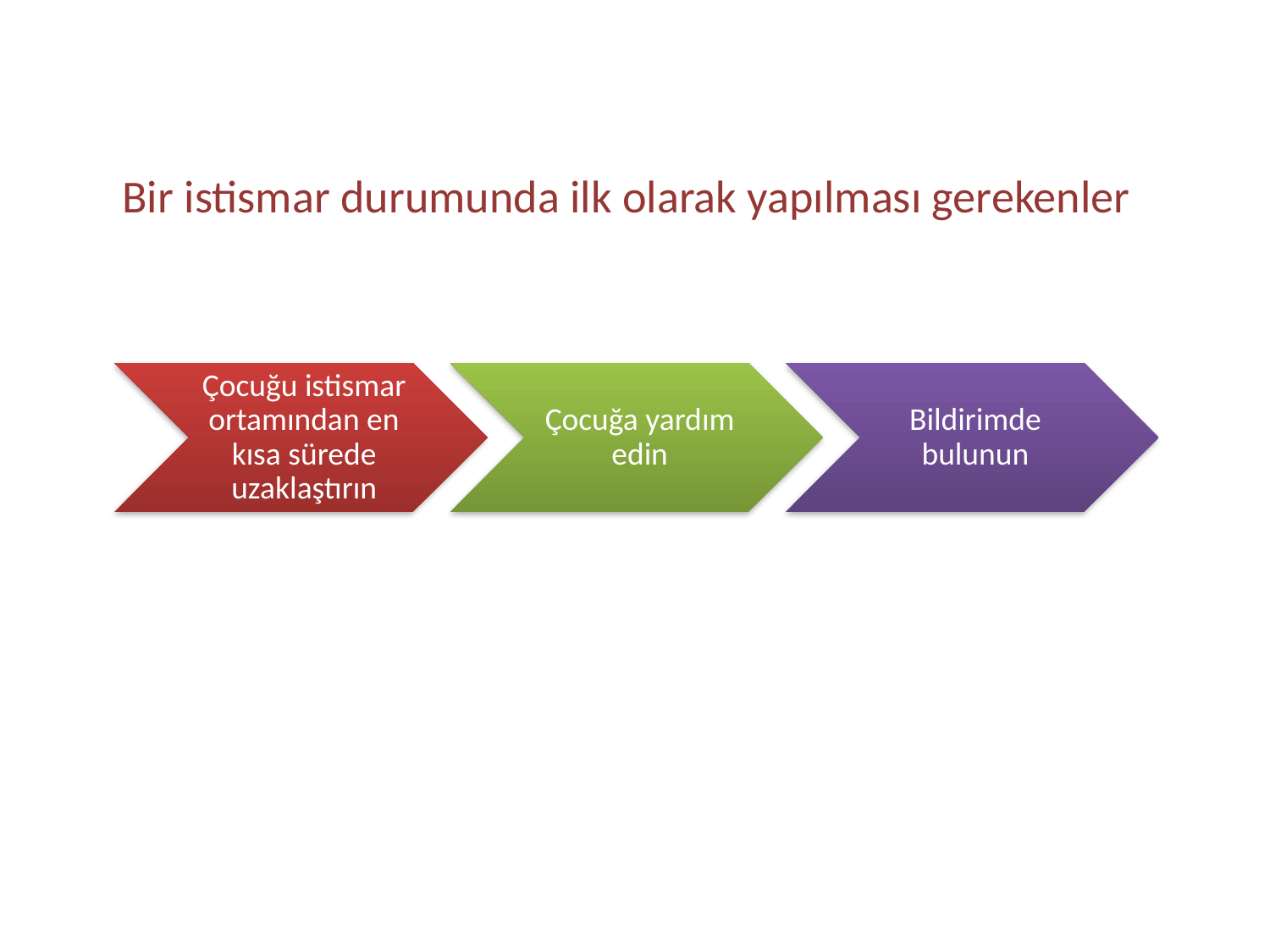

# Bir istismar durumunda ilk olarak yapılması gerekenler
Çocuğu istismar ortamından en kısa sürede uzaklaştırın
Çocuğa yardım edin
Bildirimde bulunun